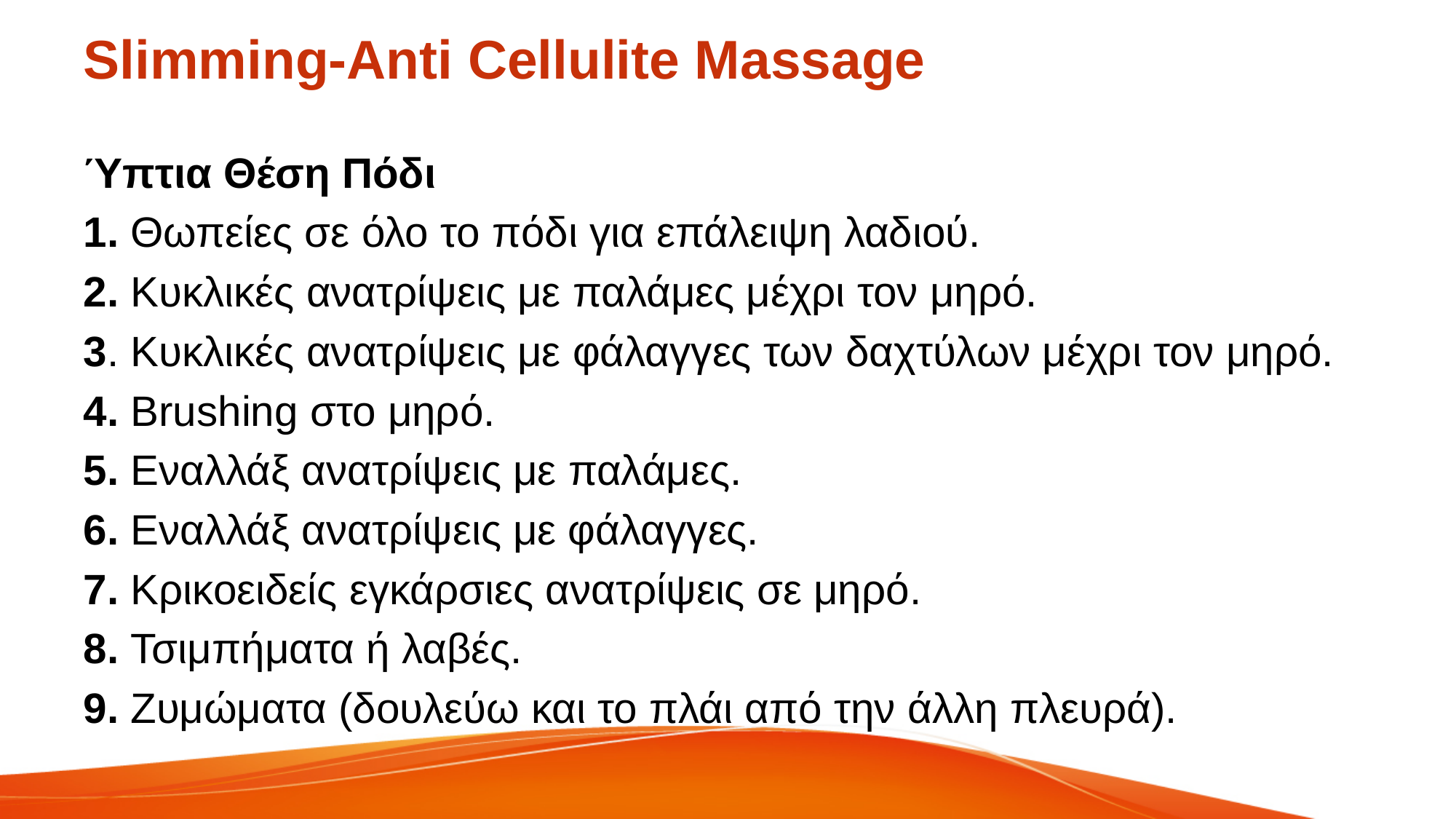

# Slimming-Anti Cellulite Massage
Ύπτια Θέση Πόδι
1. Θωπείες σε όλο το πόδι για επάλειψη λαδιού.
2. Κυκλικές ανατρίψεις με παλάμες μέχρι τον μηρό.
3. Κυκλικές ανατρίψεις με φάλαγγες των δαχτύλων μέχρι τον μηρό.
4. Brushing στο μηρό.
5. Εναλλάξ ανατρίψεις με παλάμες.
6. Εναλλάξ ανατρίψεις με φάλαγγες.
7. Κρικοειδείς εγκάρσιες ανατρίψεις σε μηρό.
8. Τσιμπήματα ή λαβές.
9. Ζυμώματα (δουλεύω και το πλάι από την άλλη πλευρά).